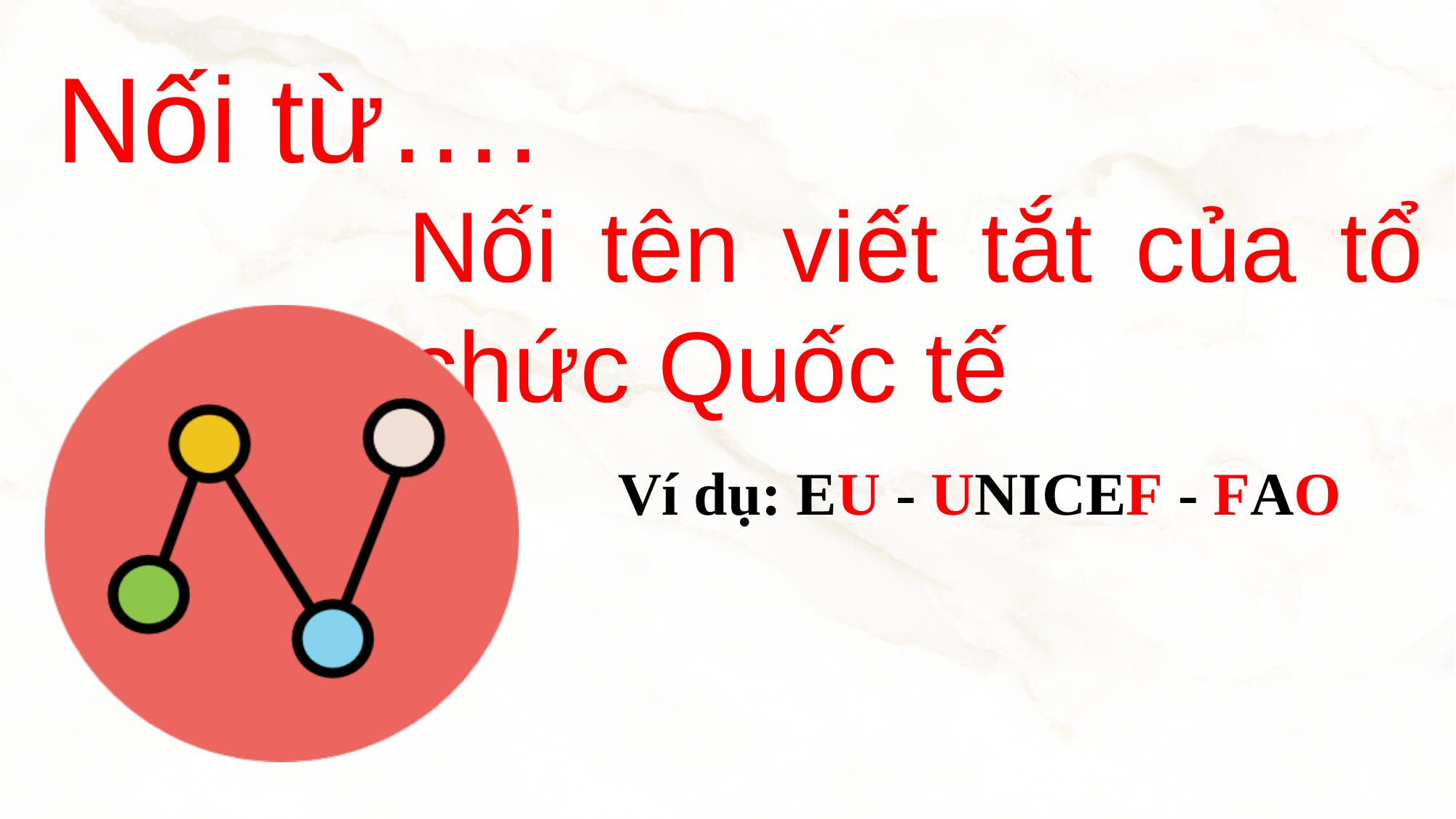

Nối từ….
Nối tên viết tắt của tổ chức Quốc tế

Ví dụ: EU - UNICEF - FAO